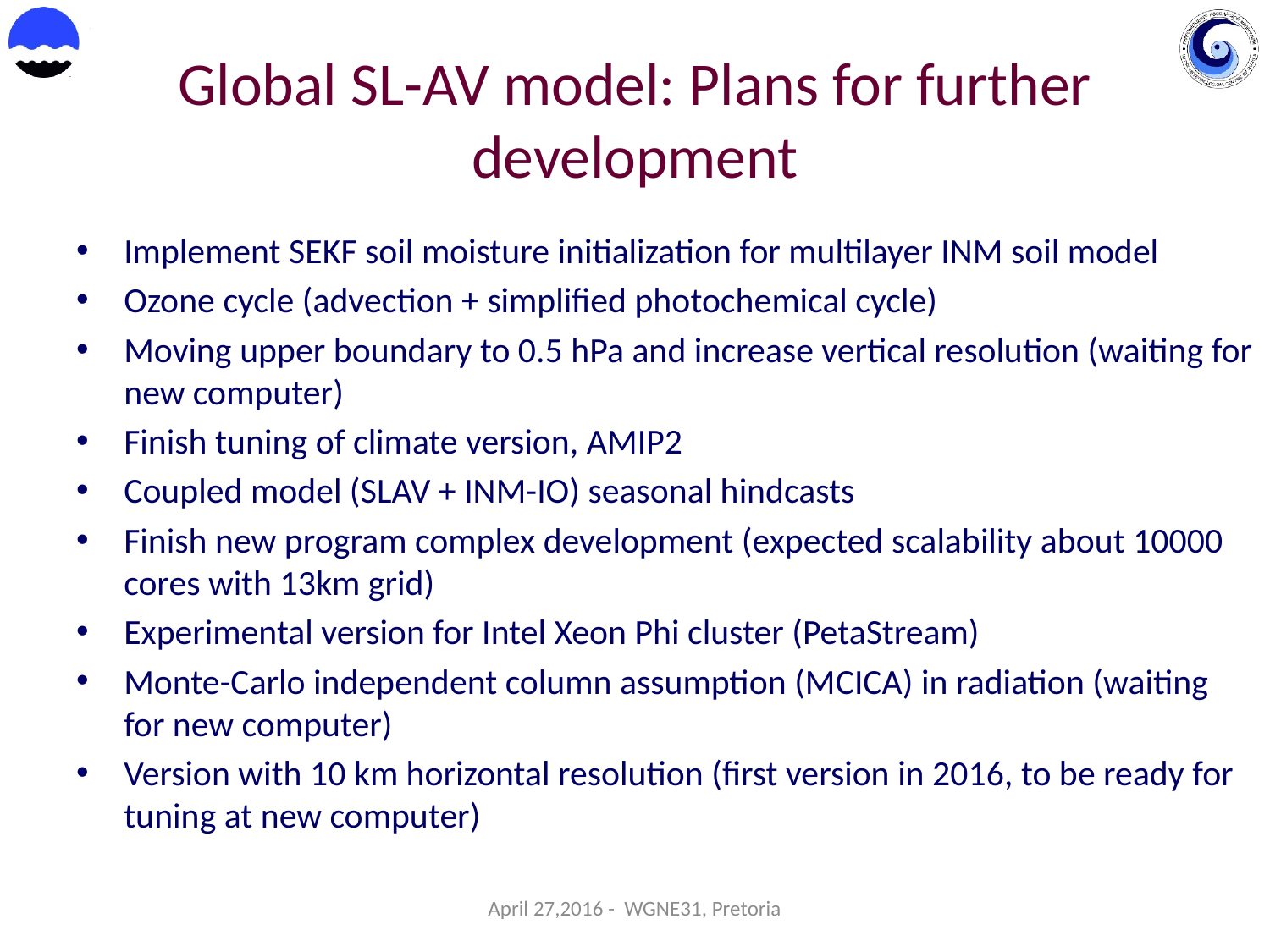

# Global SL-AV model: Plans for further development
Implement SEKF soil moisture initialization for multilayer INM soil model
Ozone cycle (advection + simplified photochemical cycle)
Moving upper boundary to 0.5 hPa and increase vertical resolution (waiting for new computer)
Finish tuning of climate version, AMIP2
Coupled model (SLAV + INM-IO) seasonal hindcasts
Finish new program complex development (expected scalability about 10000 cores with 13km grid)
Experimental version for Intel Xeon Phi cluster (PetaStream)
Monte-Carlo independent column assumption (MCICA) in radiation (waiting for new computer)
Version with 10 km horizontal resolution (first version in 2016, to be ready for tuning at new computer)
April 27,2016 -  WGNE31, Pretoria